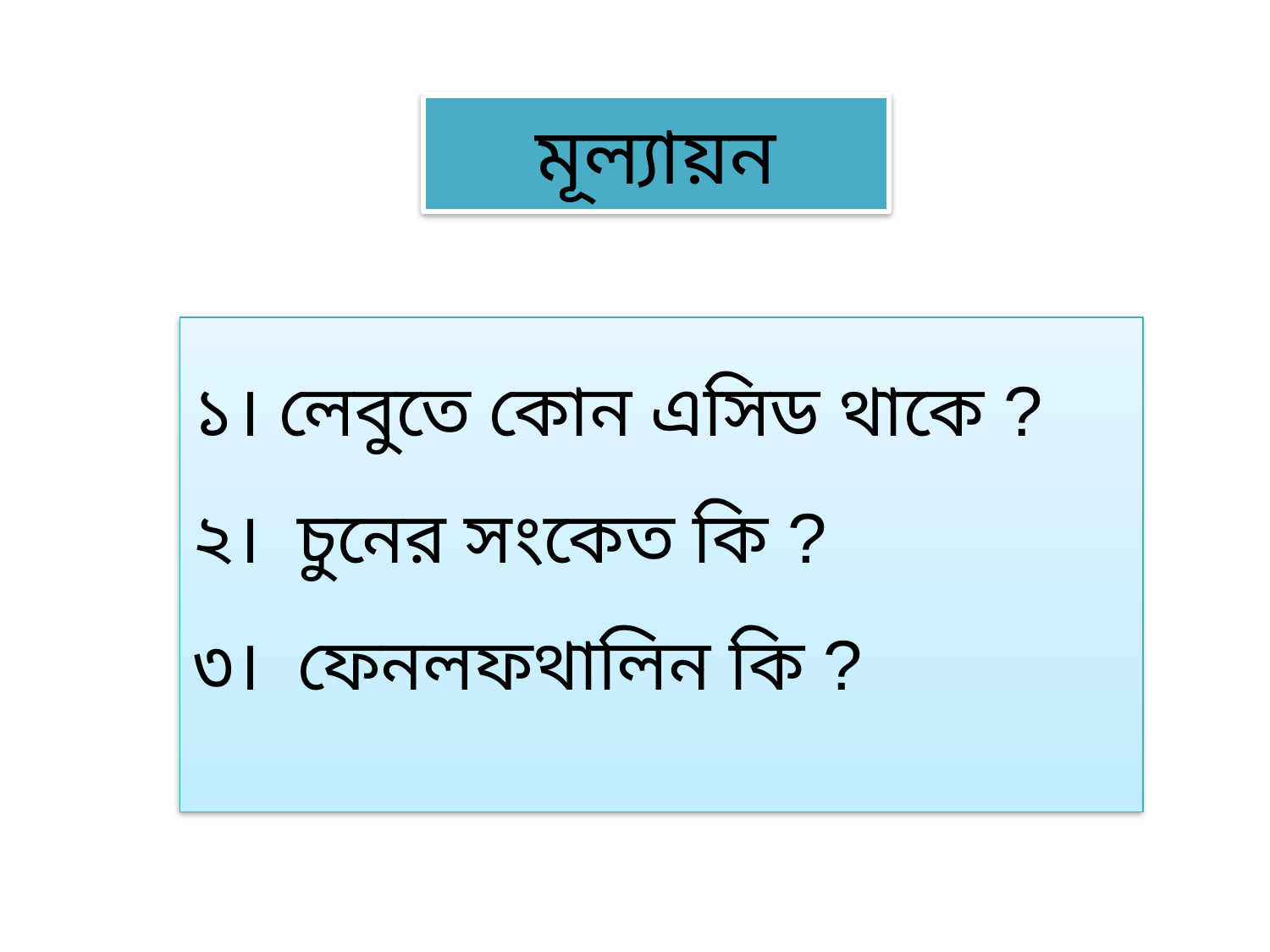

মূল্যায়ন
১। লেবুতে কোন এসিড থাকে ?
২।  চুনের সংকেত কি ?
৩।  ফেনলফথালিন কি ?